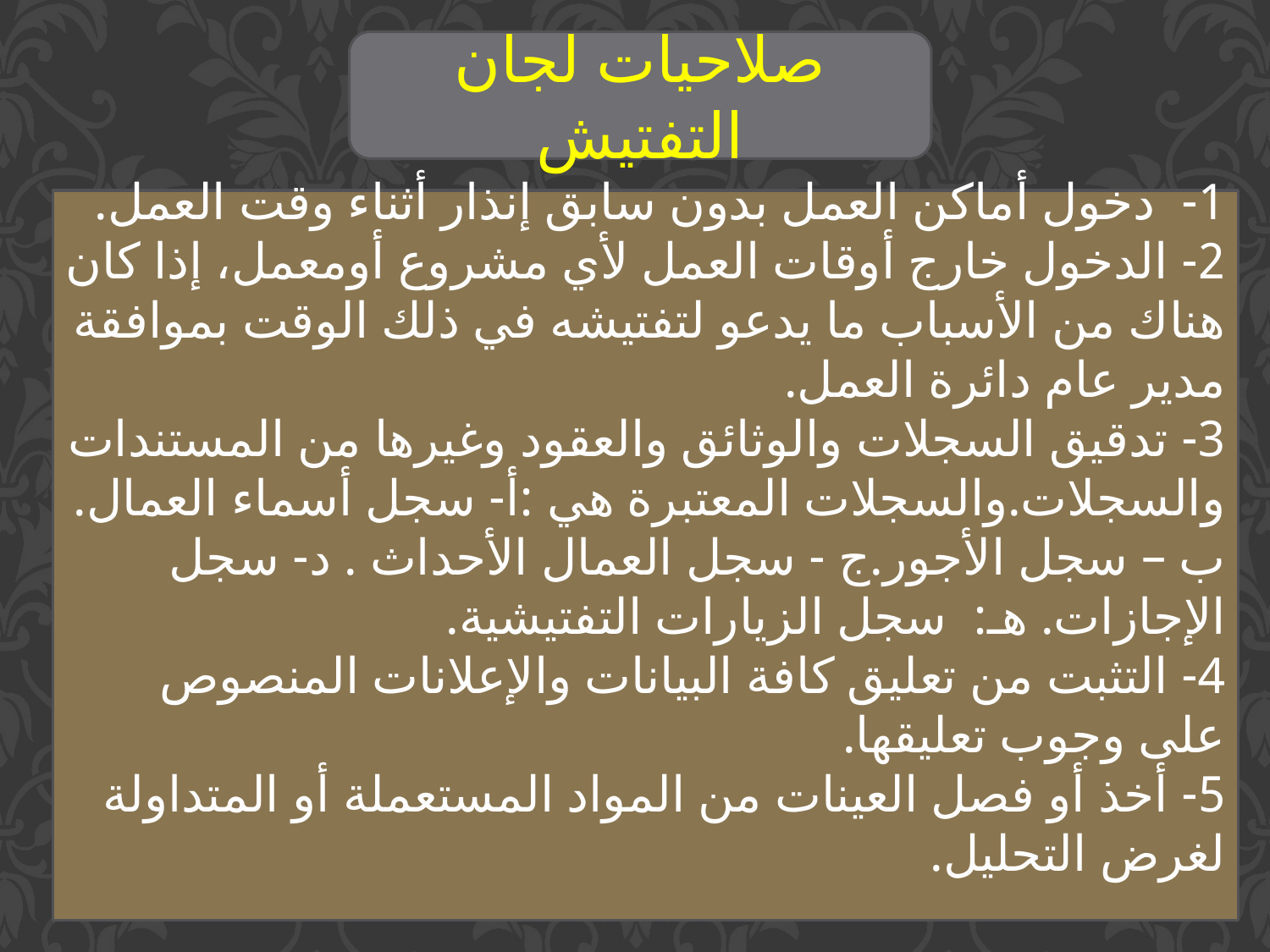

صلاحيات لجان التفتيش
1-  دخول أماكن العمل بدون سابق إنذار أثناء وقت العمل.
2- الدخول خارج أوقات العمل لأي مشروع أومعمل، إذا كان هناك من الأسباب ما يدعو لتفتيشه في ذلك الوقت بموافقة مدير عام دائرة العمل.
3- تدقيق السجلات والوثائق والعقود وغيرها من المستندات والسجلات.والسجلات المعتبرة هي :أ- سجل أسماء العمال. ب – سجل الأجور.ج - سجل العمال الأحداث . د- سجل الإجازات. هـ:  سجل الزيارات التفتيشية.
4- التثبت من تعليق كافة البيانات والإعلانات المنصوص على وجوب تعليقها.
5- أخذ أو فصل العينات من المواد المستعملة أو المتداولة لغرض التحليل.